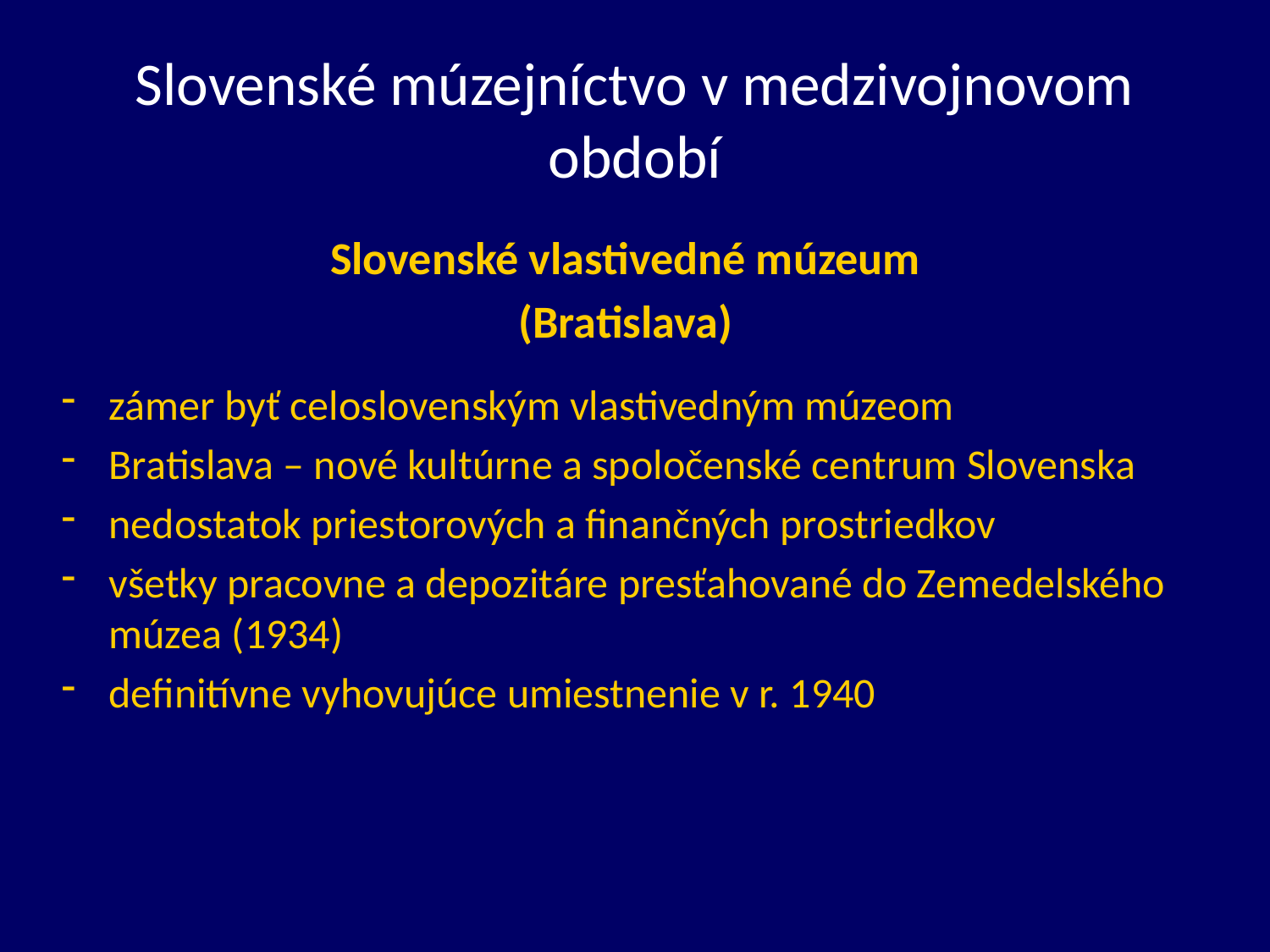

# Slovenské múzejníctvo v medzivojnovom období
Slovenské vlastivedné múzeum
(Bratislava)

zámer byť celoslovenským vlastivedným múzeom
Bratislava – nové kultúrne a spoločenské centrum Slovenska
nedostatok priestorových a finančných prostriedkov
všetky pracovne a depozitáre presťahované do Zemedelského múzea (1934)
definitívne vyhovujúce umiestnenie v r. 1940